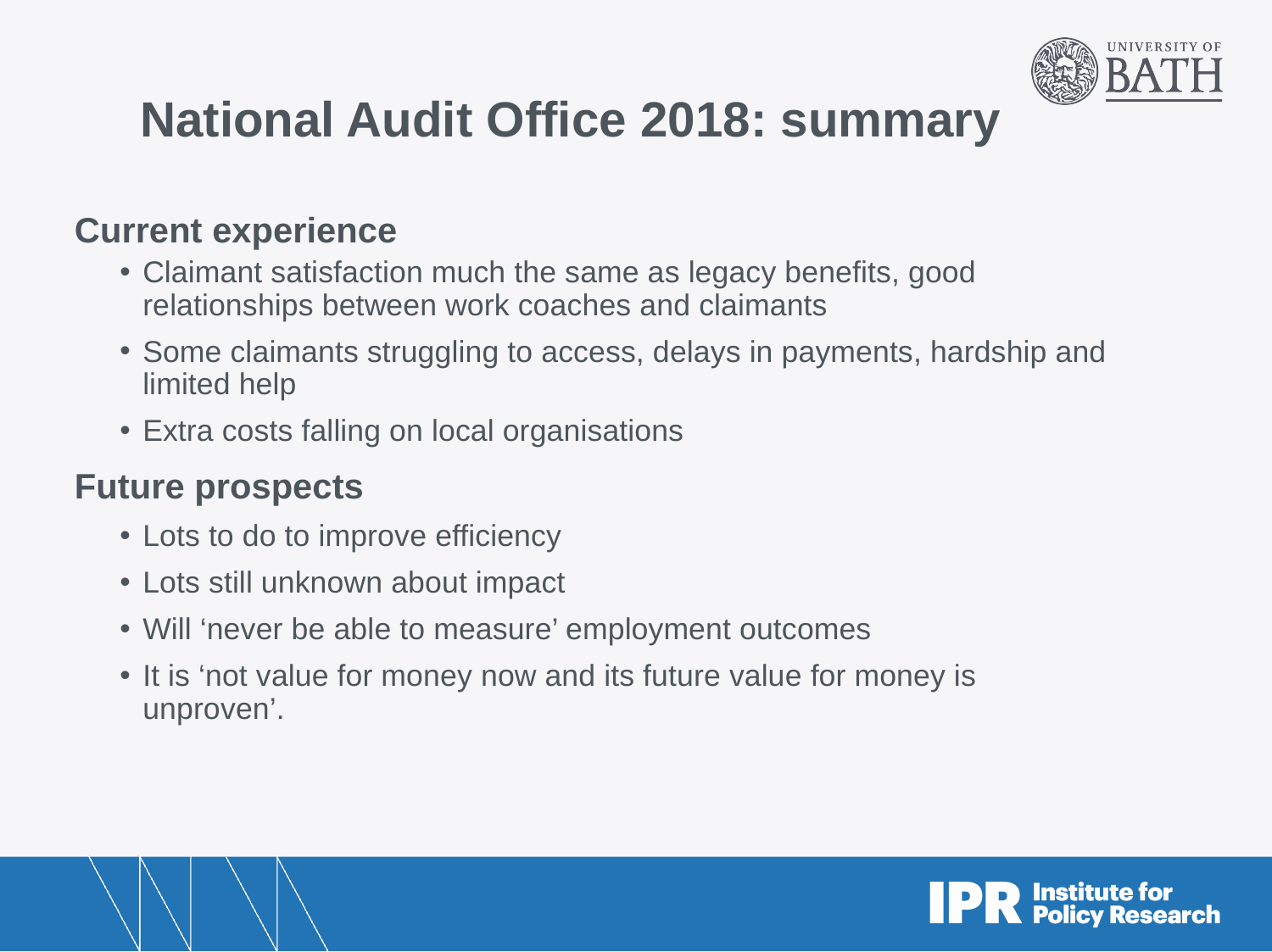

# National Audit Office 2018: summary
Current experience
Claimant satisfaction much the same as legacy benefits, good relationships between work coaches and claimants
Some claimants struggling to access, delays in payments, hardship and limited help
Extra costs falling on local organisations
Future prospects
Lots to do to improve efficiency
Lots still unknown about impact
Will ‘never be able to measure’ employment outcomes
It is ‘not value for money now and its future value for money is unproven’.